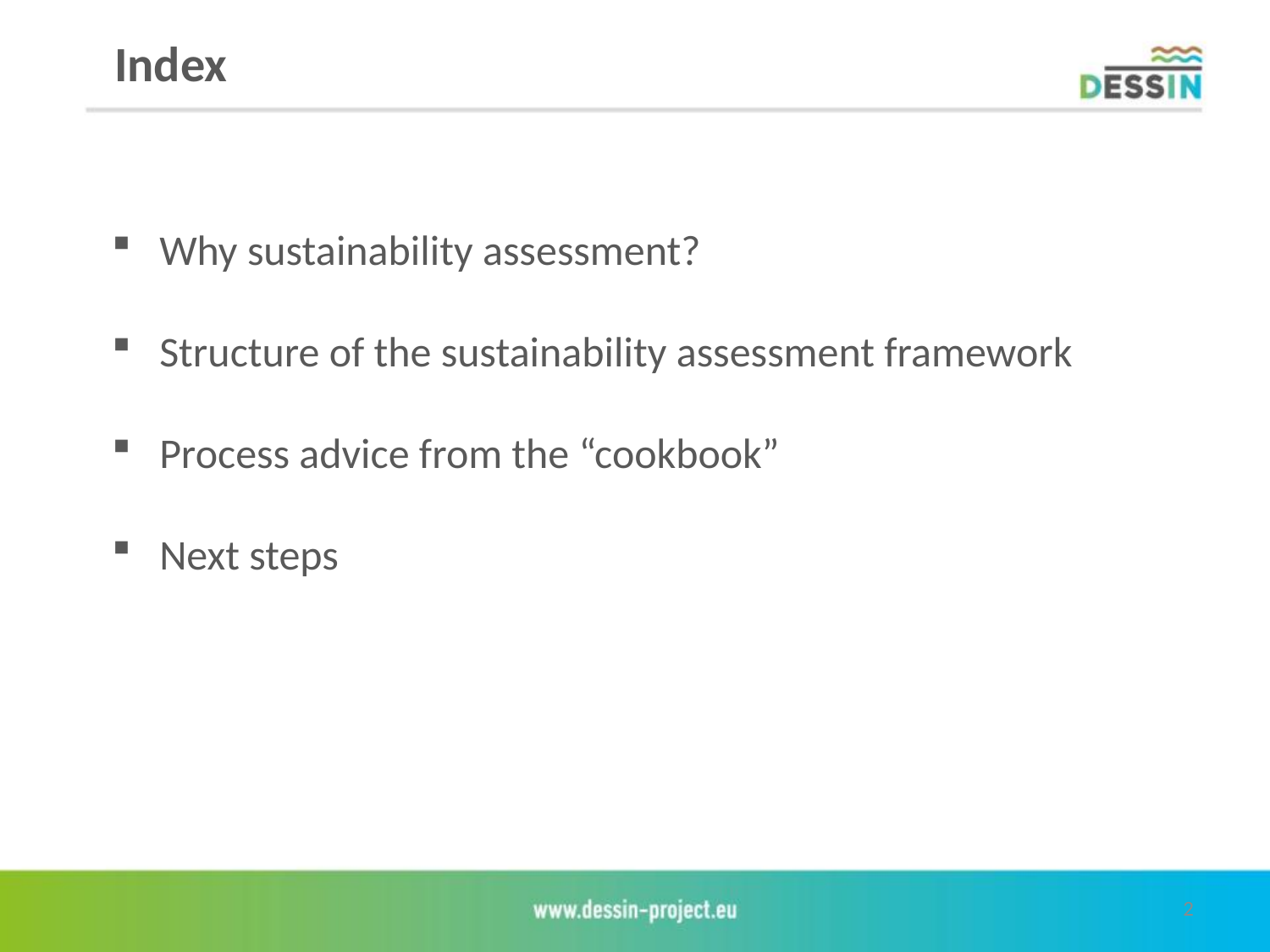

Index

Why sustainability assessment?

Structure of the sustainability assessment framework

Process advice from the “cookbook”

Next steps

2